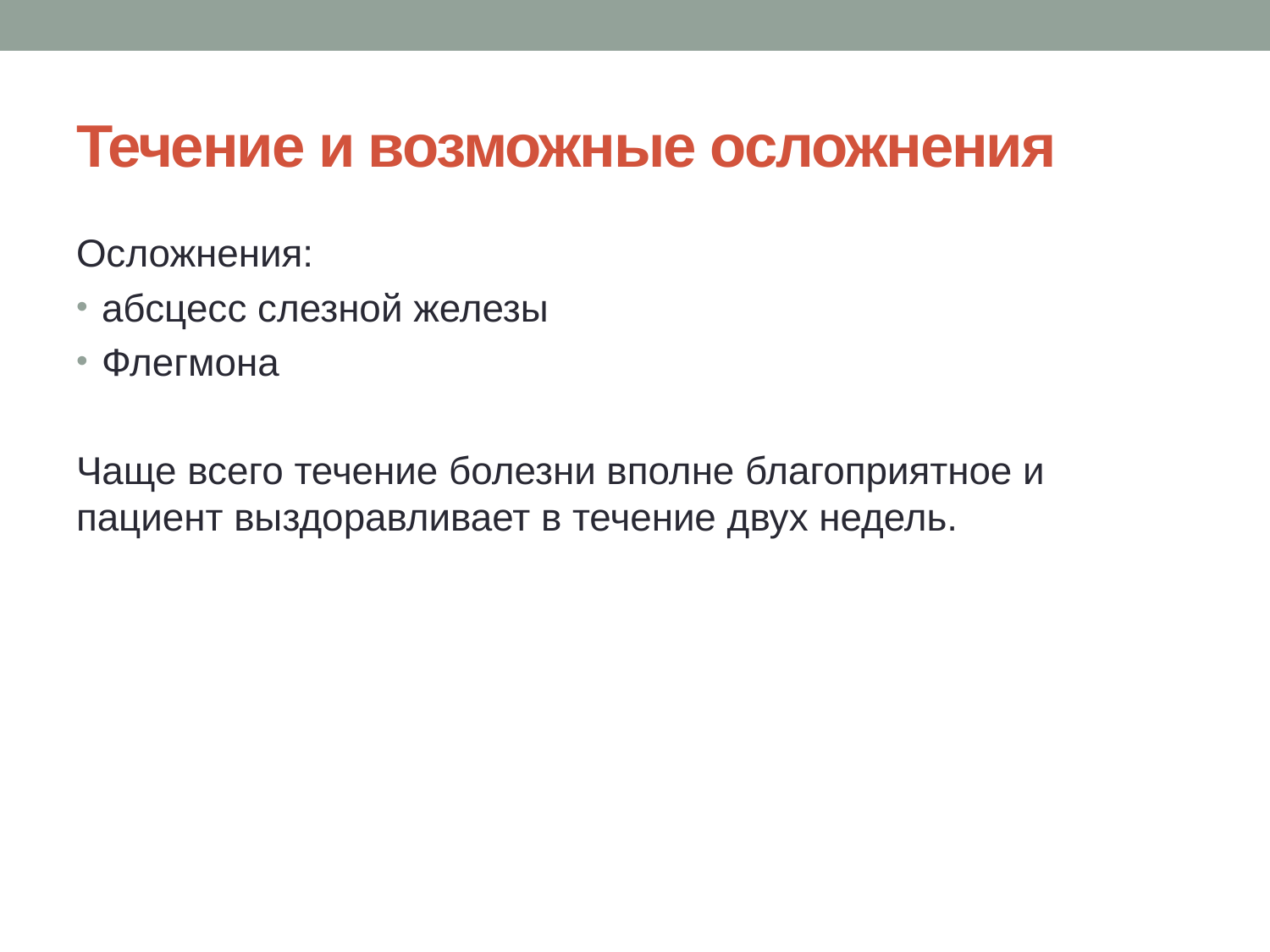

# Течение и возможные осложнения
Осложнения:
абсцесс слезной железы
Флегмона

Чаще всего течение болезни вполне благоприятное и пациент выздоравливает в течение двух недель.